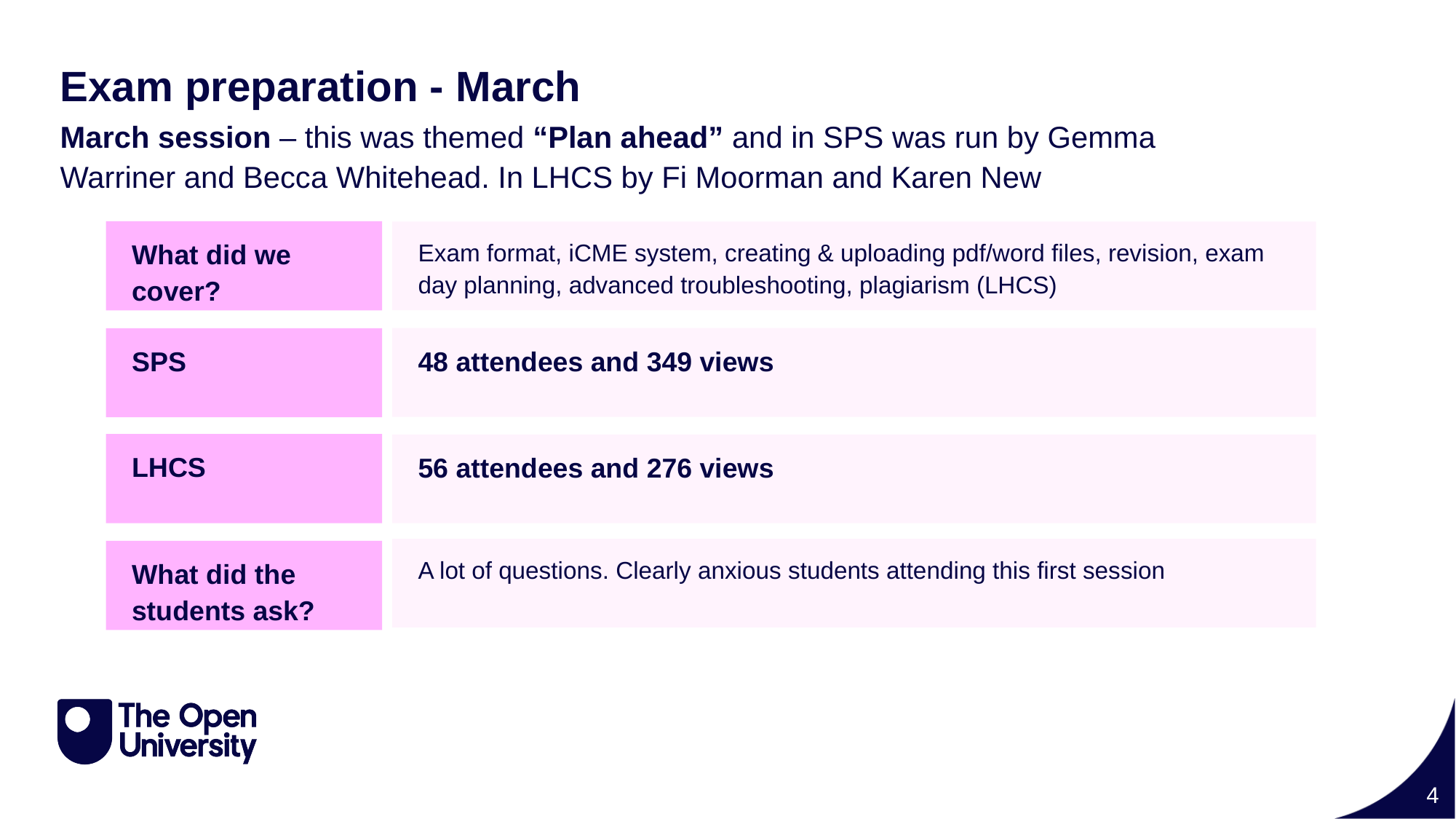

Exam preparation - March

March session – this was themed “Plan ahead” and in SPS was run by Gemma Warriner and Becca Whitehead. In LHCS by Fi Moorman and Karen New

What did we cover?
Exam format, iCME system, creating & uploading pdf/word files, revision, exam day planning, advanced troubleshooting, plagiarism (LHCS)
48 attendees and 349 views
SPS
LHCS
56 attendees and 276 views
A lot of questions. Clearly anxious students attending this first session
What did the students ask?